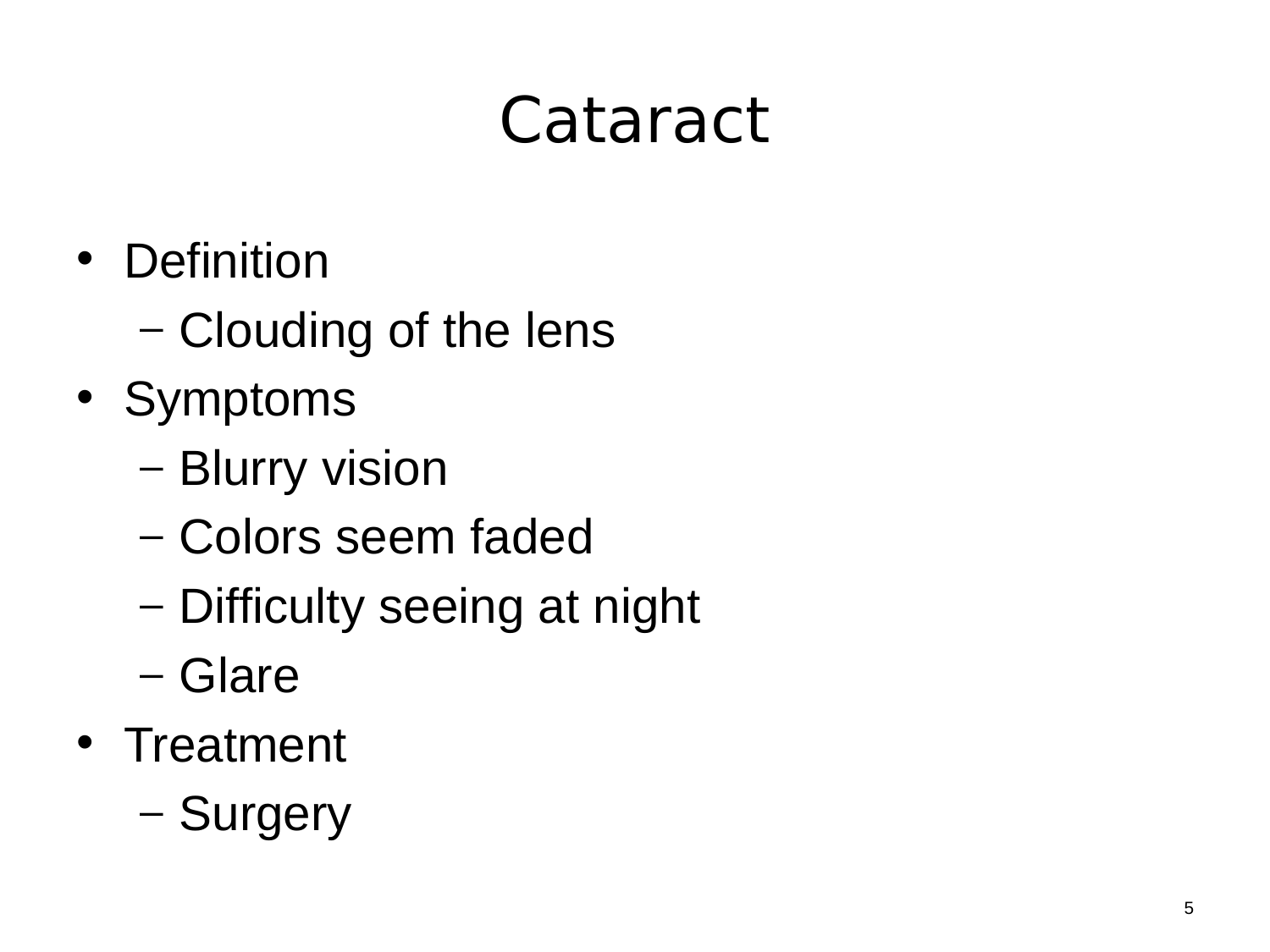

# Cataract
Definition
Clouding of the lens
Symptoms
Blurry vision
Colors seem faded
Difficulty seeing at night
Glare
Treatment
Surgery
5